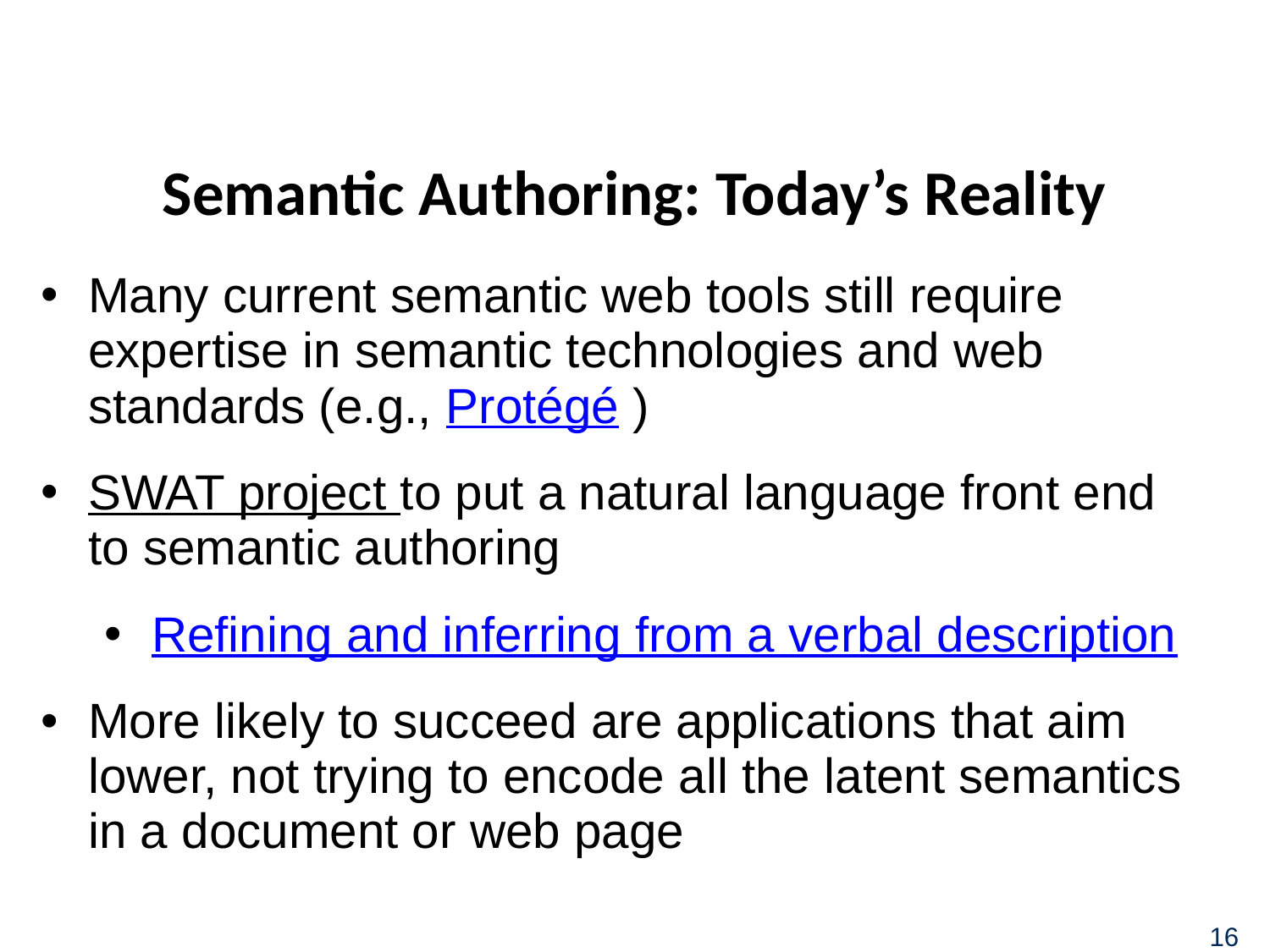

# Semantic Authoring: Today’s Reality
Many current semantic web tools still require expertise in semantic technologies and web standards (e.g., Protégé )
SWAT project to put a natural language front end to semantic authoring
Refining and inferring from a verbal description
More likely to succeed are applications that aim lower, not trying to encode all the latent semantics in a document or web page
16